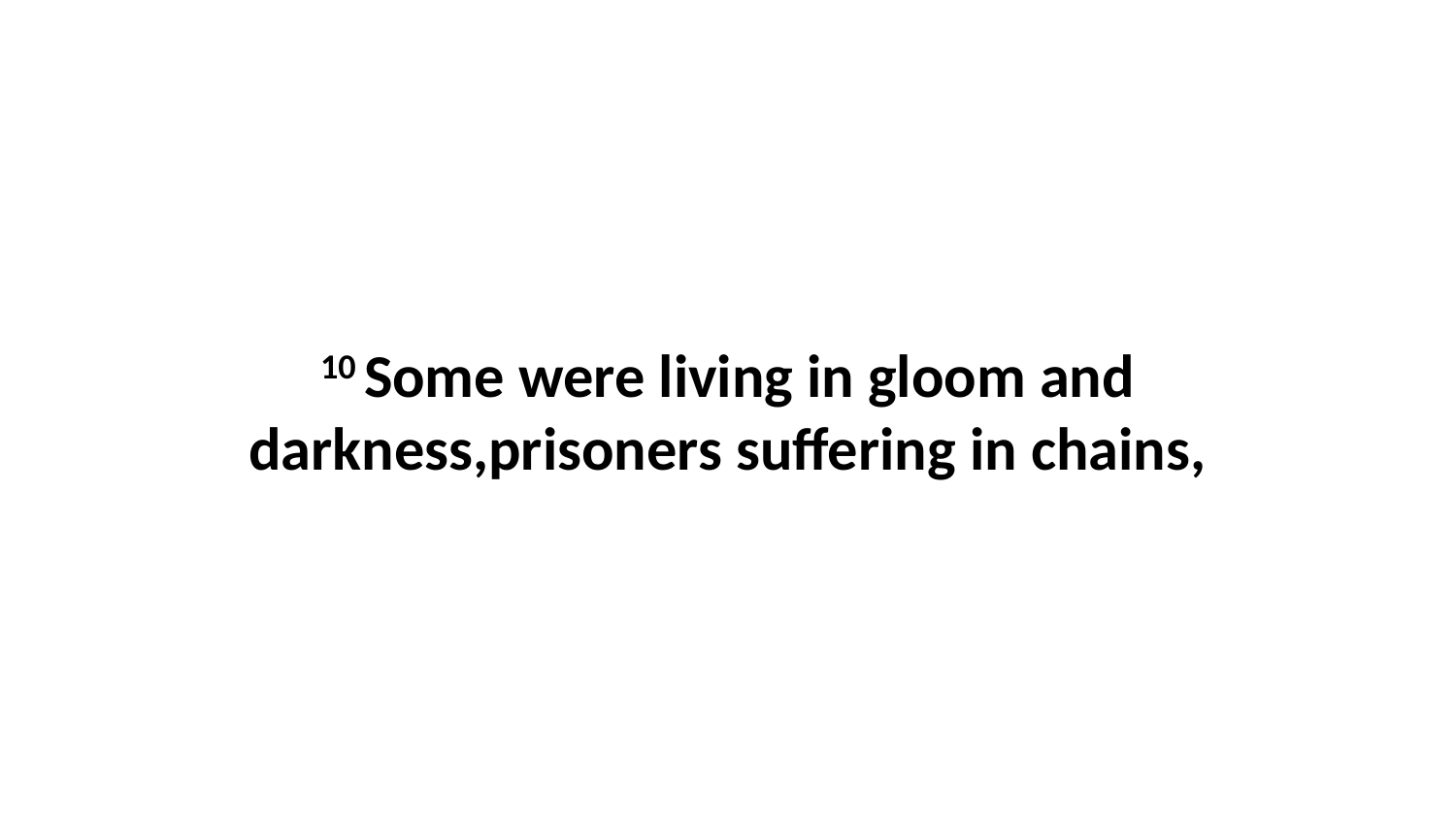

10 Some were living in gloom and darkness,prisoners suffering in chains,